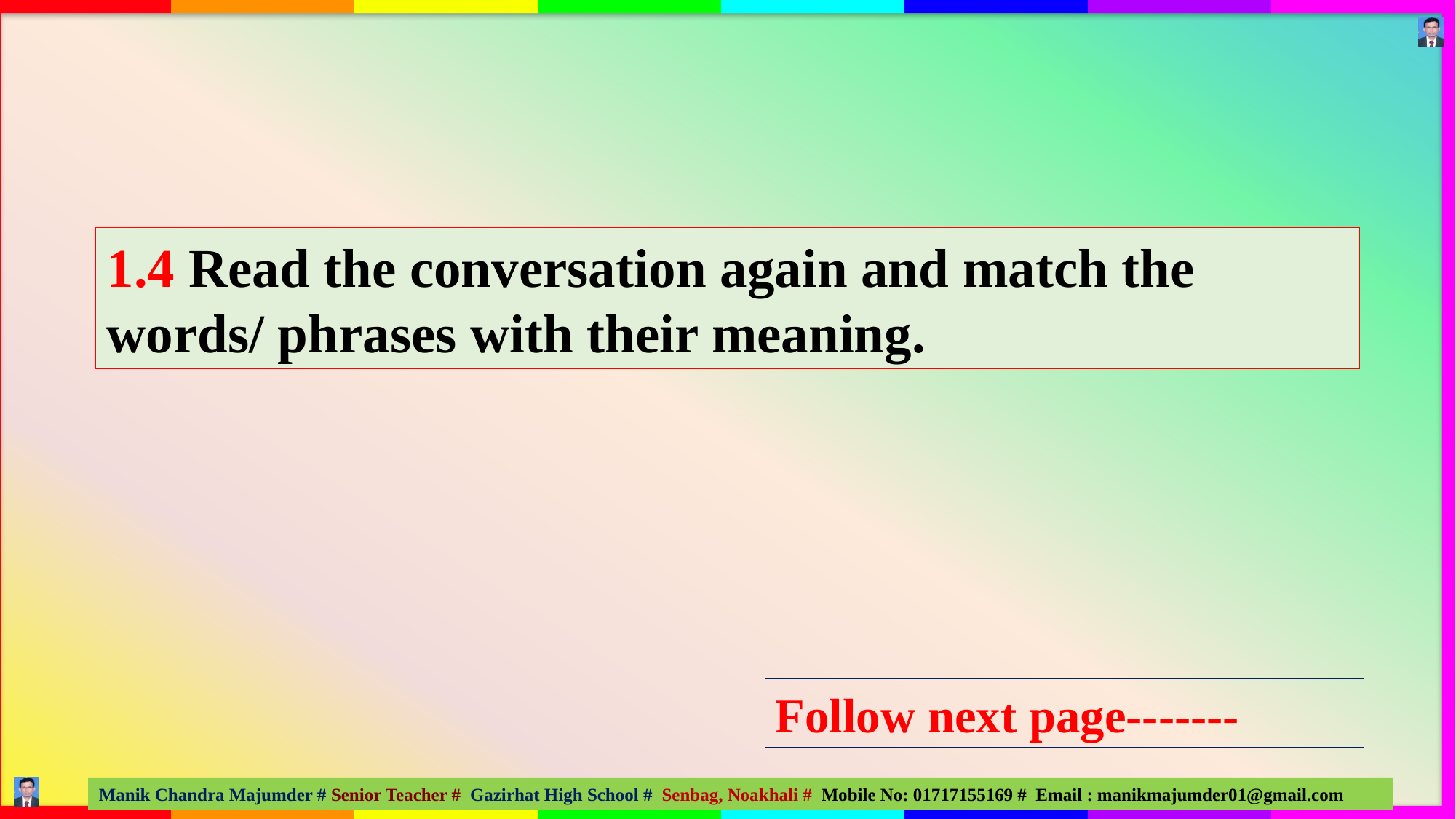

1.4 Read the conversation again and match the words/ phrases with their meaning.
Follow next page-------